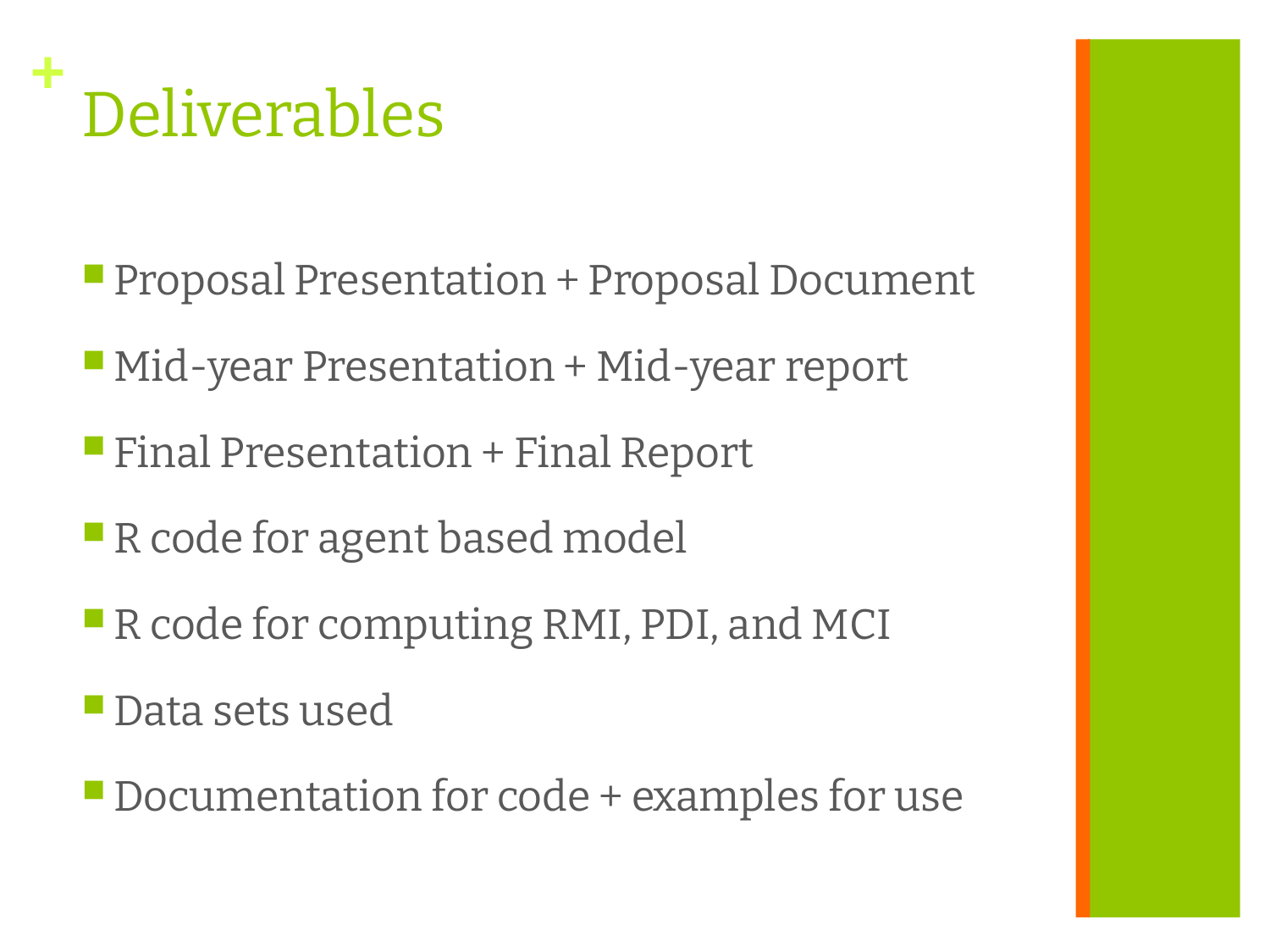

# Deliverables
Proposal Presentation + Proposal Document
Mid-year Presentation + Mid-year report
Final Presentation + Final Report
R code for agent based model
R code for computing RMI, PDI, and MCI
Data sets used
Documentation for code + examples for use